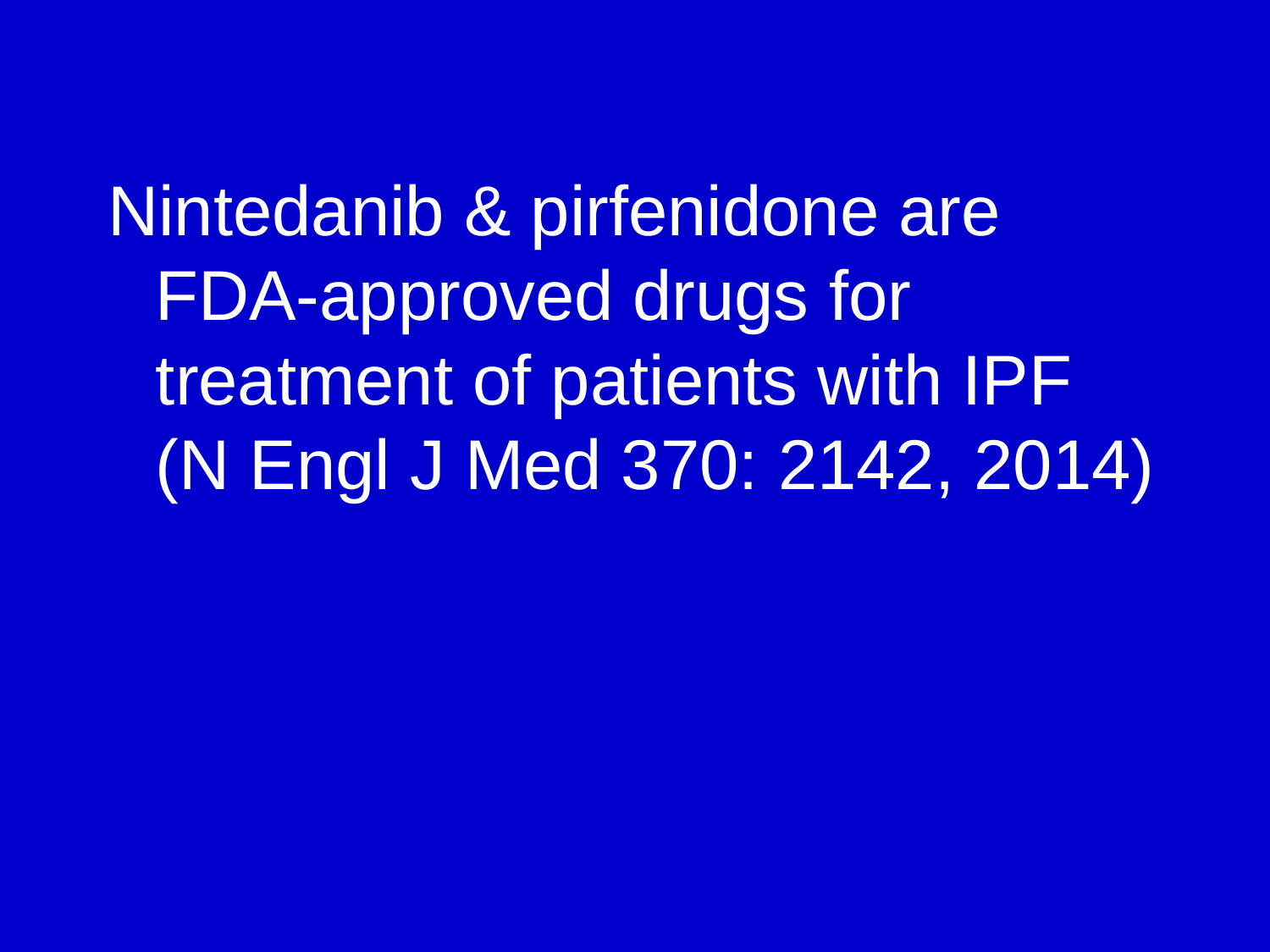

Nintedanib & pirfenidone are FDA-approved drugs for treatment of patients with IPF (N Engl J Med 370: 2142, 2014)